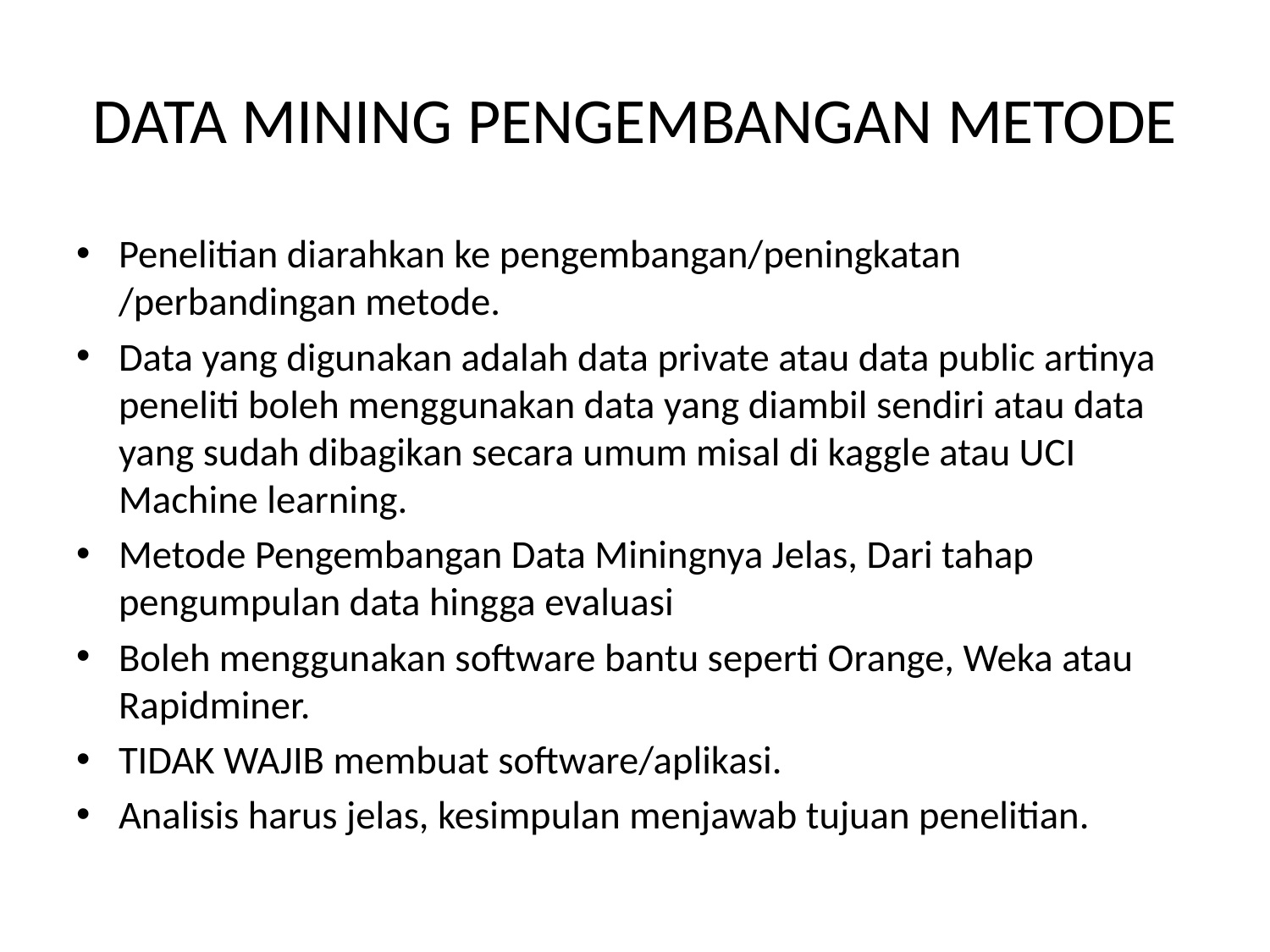

# DATA MINING PENGEMBANGAN METODE
Penelitian diarahkan ke pengembangan/peningkatan /perbandingan metode.
Data yang digunakan adalah data private atau data public artinya peneliti boleh menggunakan data yang diambil sendiri atau data yang sudah dibagikan secara umum misal di kaggle atau UCI Machine learning.
Metode Pengembangan Data Miningnya Jelas, Dari tahap pengumpulan data hingga evaluasi
Boleh menggunakan software bantu seperti Orange, Weka atau Rapidminer.
TIDAK WAJIB membuat software/aplikasi.
Analisis harus jelas, kesimpulan menjawab tujuan penelitian.